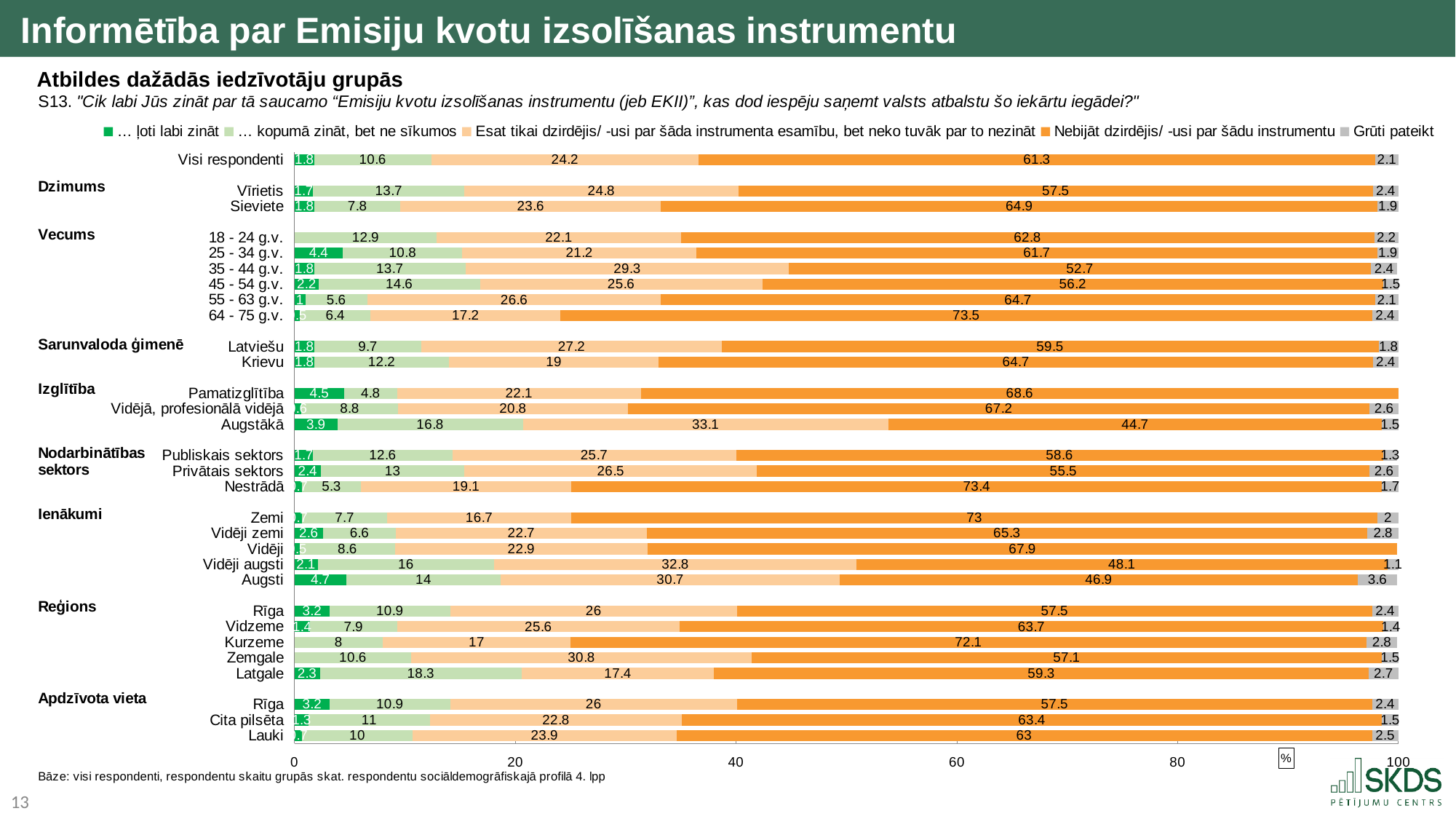

Informētība par Emisiju kvotu izsolīšanas instrumentu
Atbildes dažādās iedzīvotāju grupās

### Chart

| Category | … ļoti labi zināt | … kopumā zināt, bet ne sīkumos | Esat tikai dzirdējis/ -usi par šāda instrumenta esamību, bet neko tuvāk par to nezināt | Nebijāt dzirdējis/ -usi par šādu instrumentu | Grūti pateikt |
|---|---|---|---|---|---|
| Visi respondenti | 1.8 | 10.6 | 24.2 | 61.3 | 2.1 |
|  | None | None | None | None | None |
| Vīrietis | 1.7 | 13.7 | 24.8 | 57.5 | 2.4 |
| Sieviete | 1.8 | 7.8 | 23.6 | 64.9 | 1.9 |
|  | None | None | None | None | None |
| 18 - 24 g.v. | None | 12.9 | 22.1 | 62.8 | 2.2 |
| 25 - 34 g.v. | 4.4 | 10.8 | 21.2 | 61.7 | 1.9 |
| 35 - 44 g.v. | 1.8 | 13.7 | 29.3 | 52.7 | 2.4 |
| 45 - 54 g.v. | 2.2 | 14.6 | 25.6 | 56.2 | 1.5 |
| 55 - 63 g.v. | 1.0 | 5.6 | 26.6 | 64.7 | 2.1 |
| 64 - 75 g.v. | 0.5 | 6.4 | 17.2 | 73.5 | 2.4 |
|  | None | None | None | None | None |
| Latviešu | 1.8 | 9.7 | 27.2 | 59.5 | 1.8 |
| Krievu | 1.8 | 12.2 | 19.0 | 64.7 | 2.4 |
|  | None | None | None | None | None |
| Pamatizglītība | 4.5 | 4.8 | 22.1 | 68.6 | None |
| Vidējā, profesionālā vidējā | 0.6 | 8.8 | 20.8 | 67.2 | 2.6 |
| Augstākā | 3.9 | 16.8 | 33.1 | 44.7 | 1.5 |
|  | None | None | None | None | None |
| Publiskais sektors | 1.7 | 12.6 | 25.7 | 58.6 | 1.3 |
| Privātais sektors | 2.4 | 13.0 | 26.5 | 55.5 | 2.6 |
| Nestrādā | 0.7 | 5.3 | 19.1 | 73.4 | 1.7 |
|  | None | None | None | None | None |
| Zemi | 0.7 | 7.7 | 16.7 | 73.0 | 2.0 |
| Vidēji zemi | 2.6 | 6.6 | 22.7 | 65.3 | 2.8 |
| Vidēji | 0.5 | 8.6 | 22.9 | 67.9 | None |
| Vidēji augsti | 2.1 | 16.0 | 32.8 | 48.1 | 1.1 |
| Augsti | 4.7 | 14.0 | 30.7 | 46.9 | 3.6 |
|  | None | None | None | None | None |
|  Rīga | 3.2 | 10.9 | 26.0 | 57.5 | 2.4 |
|  Vidzeme | 1.4 | 7.9 | 25.6 | 63.7 | 1.4 |
|  Kurzeme | None | 8.0 | 17.0 | 72.1 | 2.8 |
|  Zemgale | None | 10.6 | 30.8 | 57.1 | 1.5 |
|  Latgale | 2.3 | 18.3 | 17.4 | 59.3 | 2.7 |
|  | None | None | None | None | None |
|  Rīga | 3.2 | 10.9 | 26.0 | 57.5 | 2.4 |
|  Cita pilsēta | 1.3 | 11.0 | 22.8 | 63.4 | 1.5 |
|  Lauki | 0.7 | 10.0 | 23.9 | 63.0 | 2.5 |